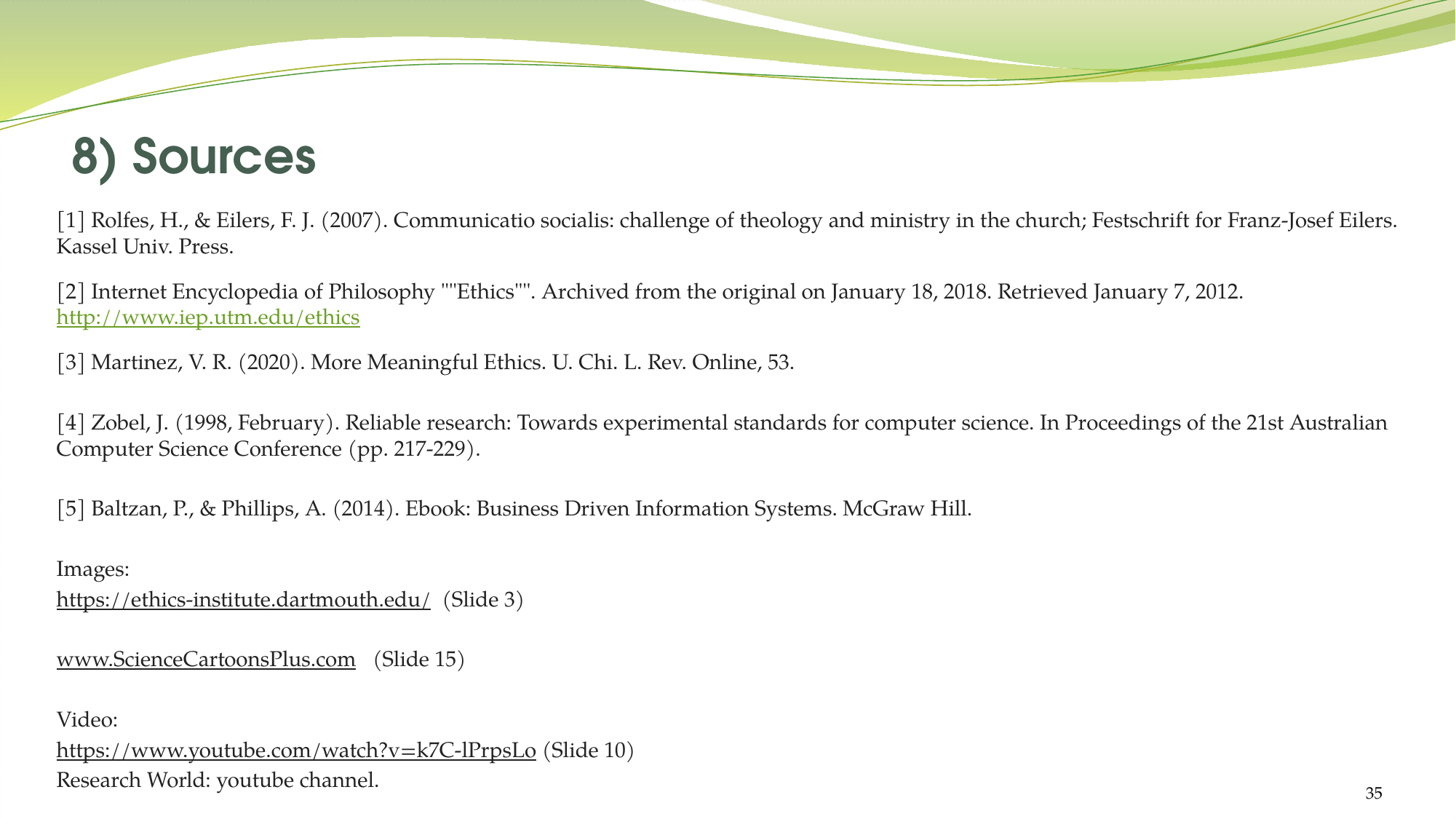

# 8) Sources
[1] Rolfes, H., & Eilers, F. J. (2007). Communicatio socialis: challenge of theology and ministry in the church; Festschrift for Franz-Josef Eilers. Kassel Univ. Press.

[2] Internet Encyclopedia of Philosophy ""Ethics"". Archived from the original on January 18, 2018. Retrieved January 7, 2012. http://www.iep.utm.edu/ethics

[3] Martinez, V. R. (2020). More Meaningful Ethics. U. Chi. L. Rev. Online, 53.

[4] Zobel, J. (1998, February). Reliable research: Towards experimental standards for computer science. In Proceedings of the 21st Australian Computer Science Conference (pp. 217-229).

[5] Baltzan, P., & Phillips, A. (2014). Ebook: Business Driven Information Systems. McGraw Hill.

Images:
https://ethics-institute.dartmouth.edu/  (Slide 3)

www.ScienceCartoonsPlus.com   (Slide 15)

Video:
https://www.youtube.com/watch?v=k7C-lPrpsLo (Slide 10)
Research World: youtube channel.

35